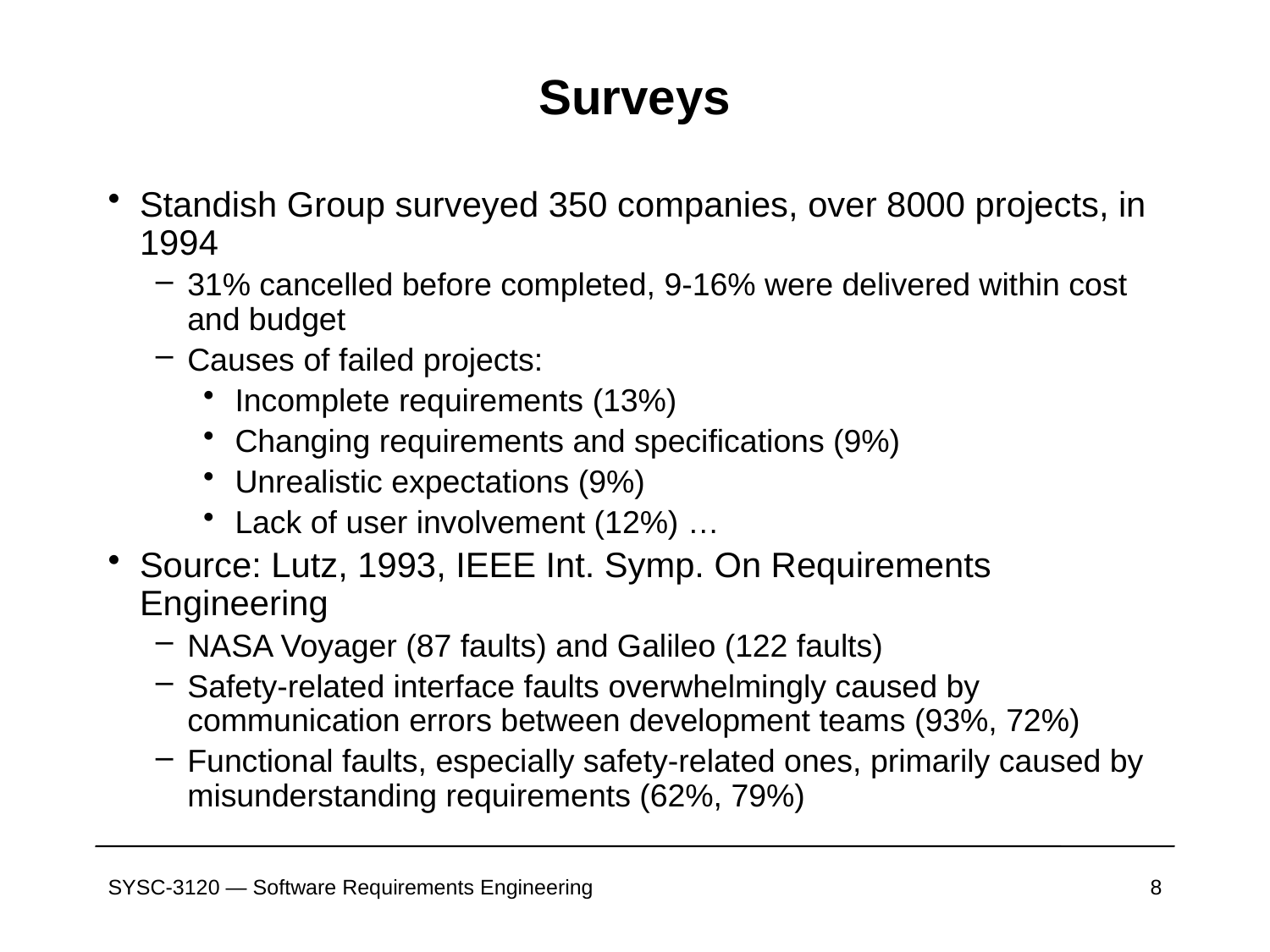

# Surveys
Standish Group surveyed 350 companies, over 8000 projects, in 1994
31% cancelled before completed, 9-16% were delivered within cost and budget
Causes of failed projects:
Incomplete requirements (13%)
Changing requirements and specifications (9%)
Unrealistic expectations (9%)
Lack of user involvement (12%) …
Source: Lutz, 1993, IEEE Int. Symp. On Requirements Engineering
NASA Voyager (87 faults) and Galileo (122 faults)
Safety-related interface faults overwhelmingly caused by communication errors between development teams (93%, 72%)
Functional faults, especially safety-related ones, primarily caused by misunderstanding requirements (62%, 79%)

SYSC-3120 — Software Requirements Engineering
8